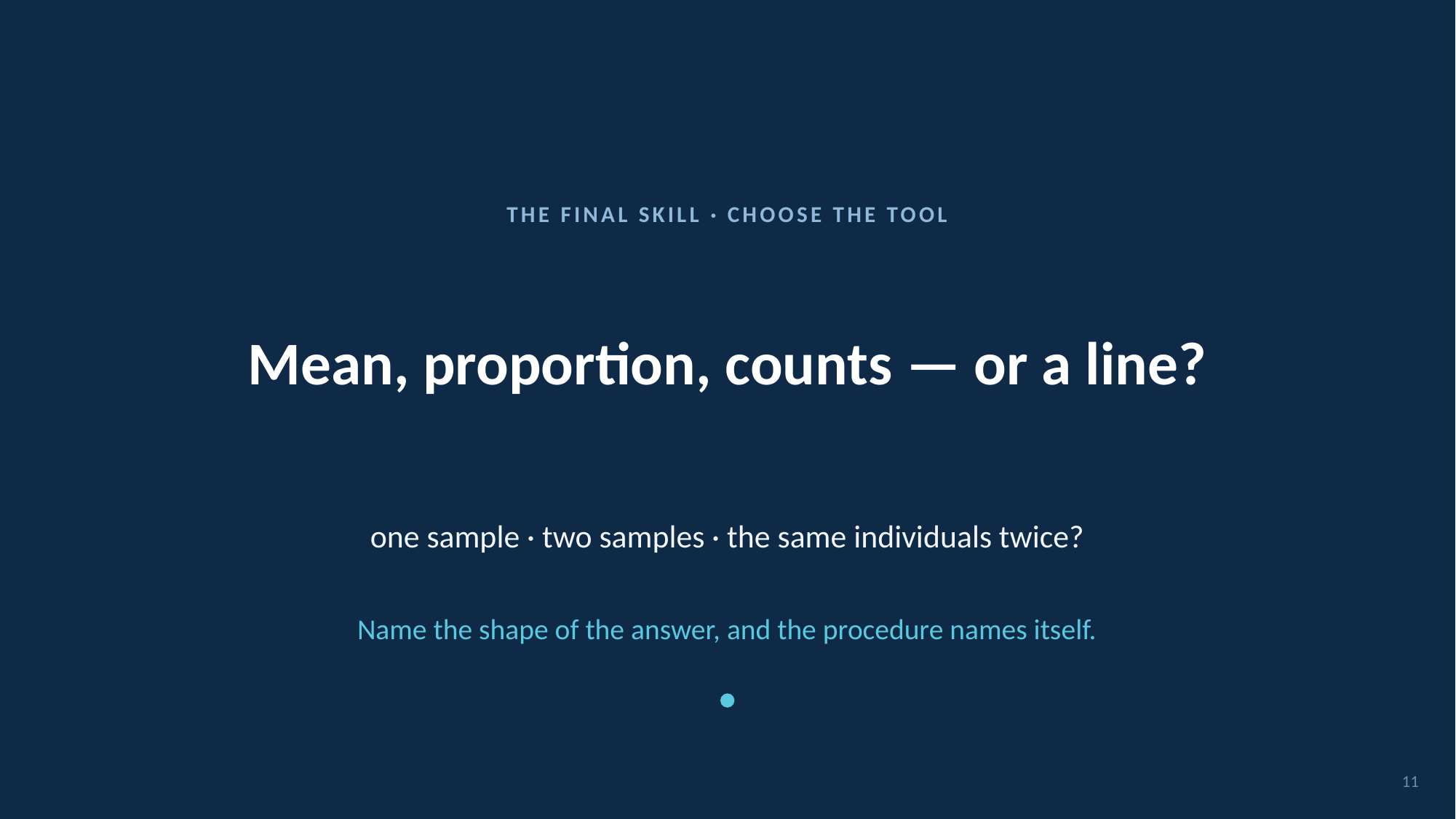

THE FINAL SKILL · CHOOSE THE TOOL
# Mean, proportion, counts — or a line?
one sample · two samples · the same individuals twice?
Name the shape of the answer, and the procedure names itself.

11